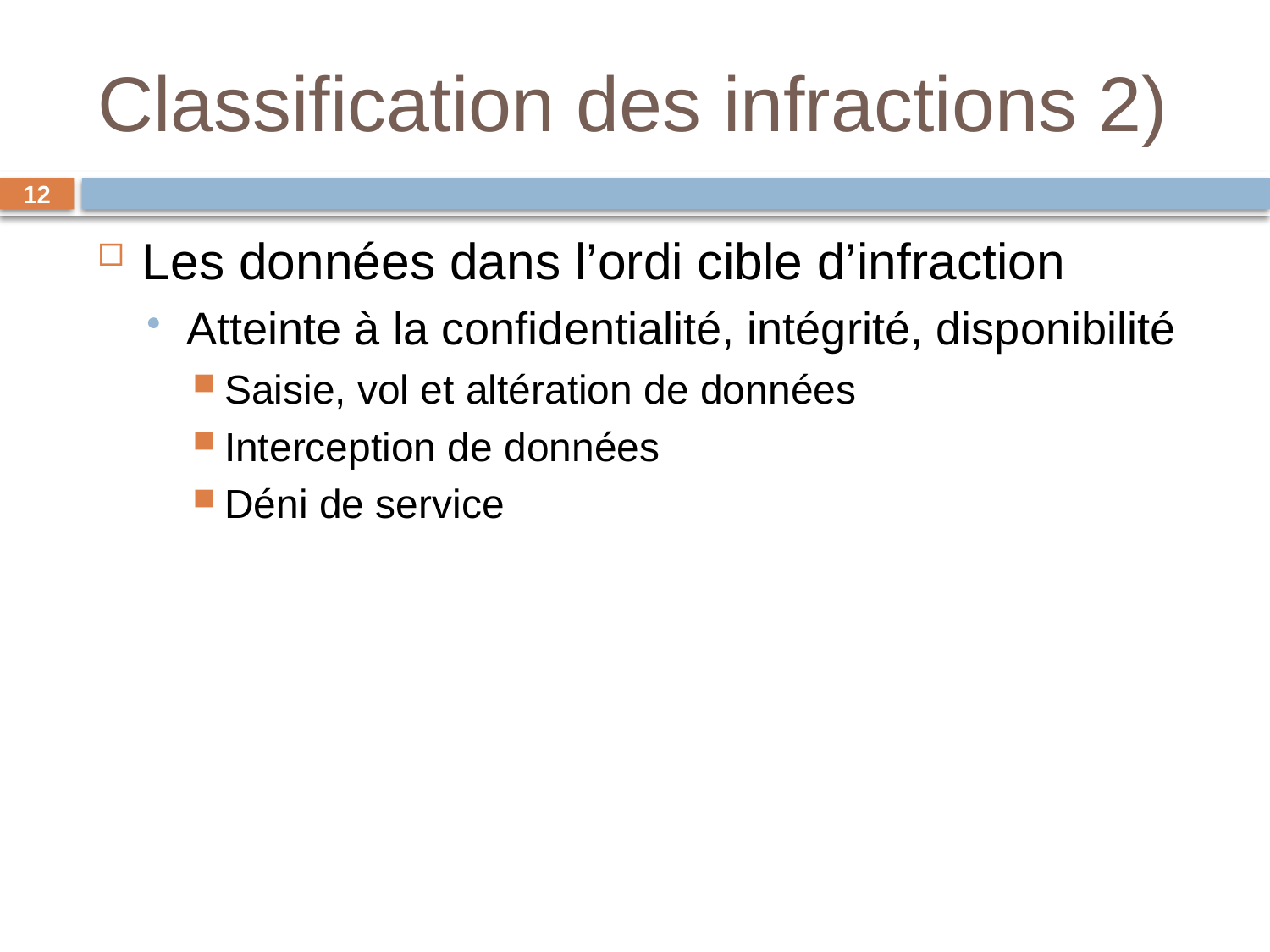

# Classification des infractions 2)
12
Les données dans l’ordi cible d’infraction
Atteinte à la confidentialité, intégrité, disponibilité
Saisie, vol et altération de données
Interception de données
Déni de service